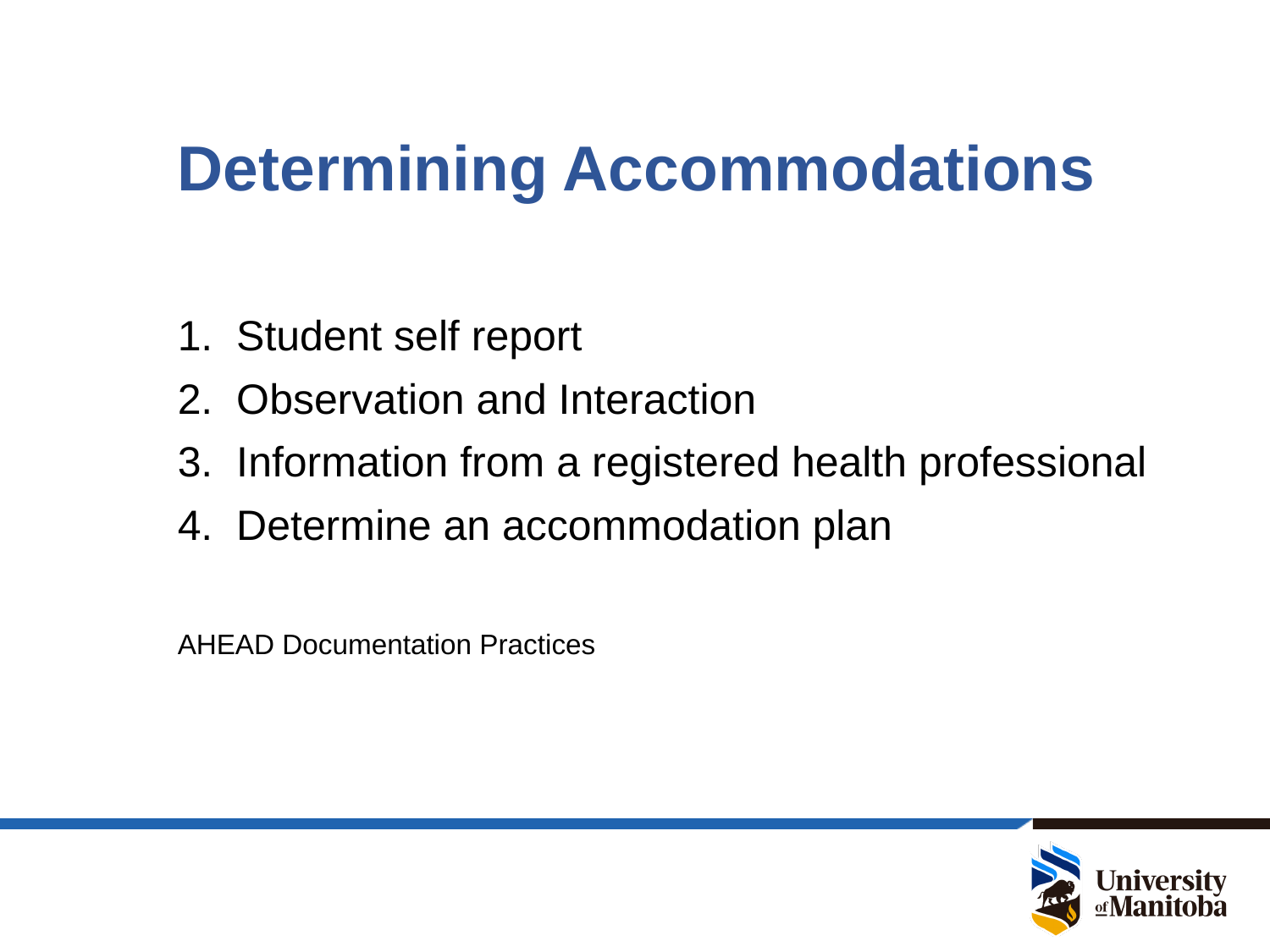

# Determining Accommodations
1.  Student self report
2.  Observation and Interaction
3.  Information from a registered health professional
4.  Determine an accommodation plan

AHEAD Documentation Practices